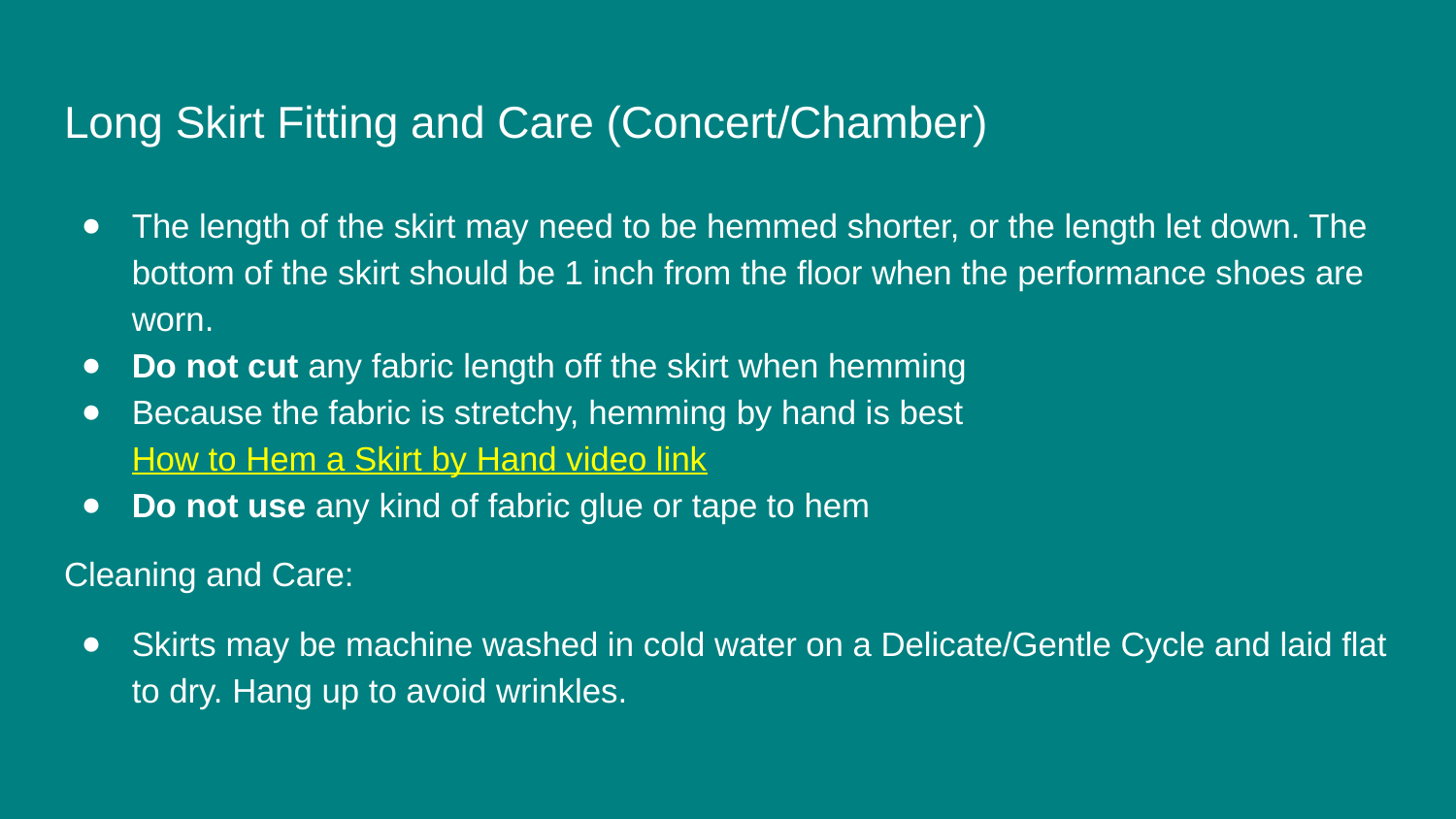

# Long Skirt Fitting and Care (Concert/Chamber)
The length of the skirt may need to be hemmed shorter, or the length let down. The bottom of the skirt should be 1 inch from the floor when the performance shoes are worn.
Do not cut any fabric length off the skirt when hemming
Because the fabric is stretchy, hemming by hand is best How to Hem a Skirt by Hand video link
Do not use any kind of fabric glue or tape to hem
Cleaning and Care:
Skirts may be machine washed in cold water on a Delicate/Gentle Cycle and laid flat to dry. Hang up to avoid wrinkles.